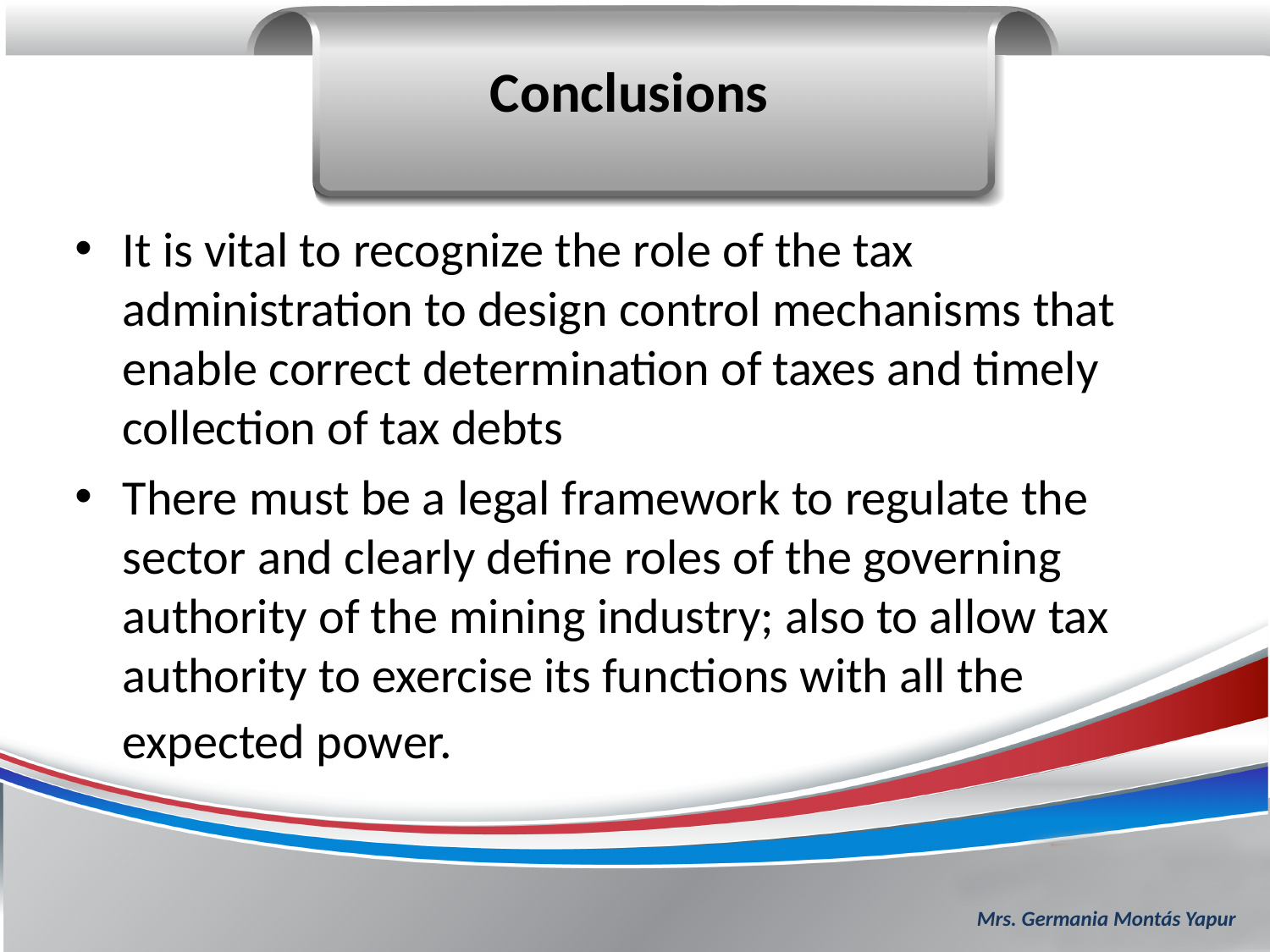

#
Conclusions
It is vital to recognize the role of the tax administration to design control mechanisms that enable correct determination of taxes and timely collection of tax debts
There must be a legal framework to regulate the sector and clearly define roles of the governing authority of the mining industry; also to allow tax authority to exercise its functions with all the expected power.